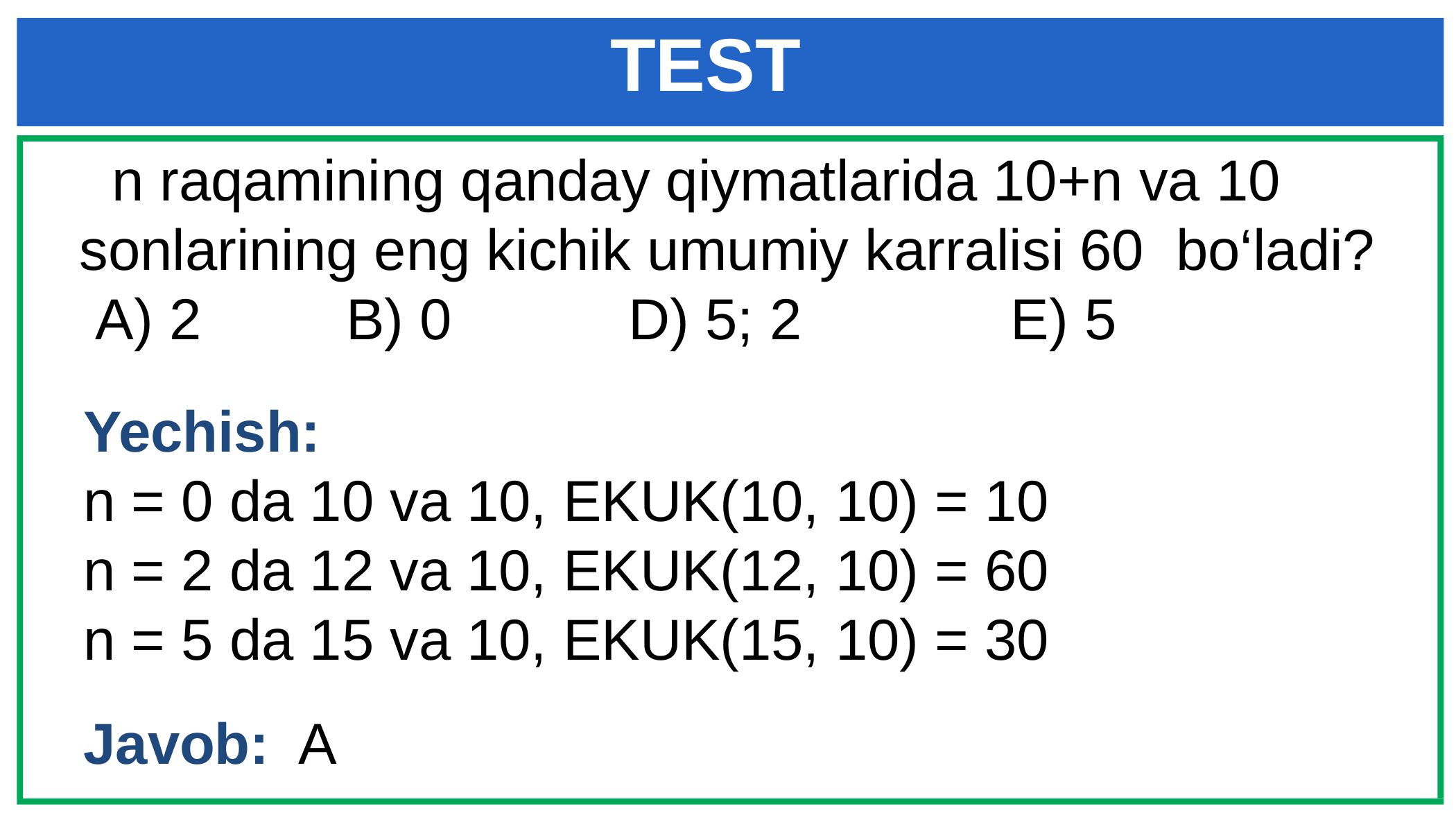

# TEST
  n raqamining qanday qiymatlarida 10+n va 10 sonlarining eng kichik umumiy karralisi 60  bo‘ladi?
 A) 2         B) 0           D) 5; 2             E) 5
Yechish:
n = 0 da 10 va 10, EKUK(10, 10) = 10
n = 2 da 12 va 10, EKUK(12, 10) = 60
n = 5 da 15 va 10, EKUK(15, 10) = 30

Javob:  A